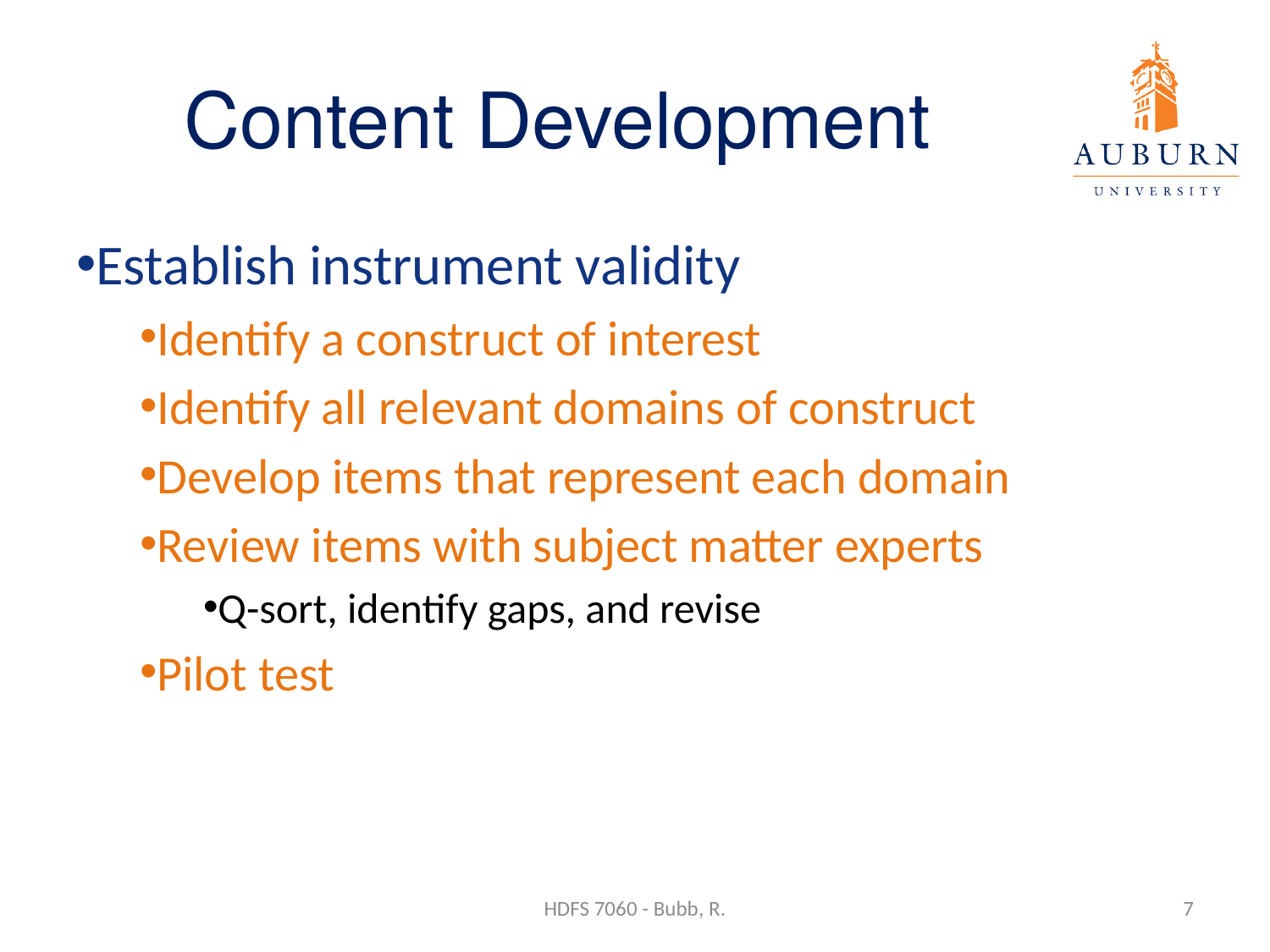

# Content Development
Establish instrument validity
Identify a construct of interest
Identify all relevant domains of construct
Develop items that represent each domain
Review items with subject matter experts
Q-sort, identify gaps, and revise
Pilot test

HDFS 7060 - Bubb, R.
7